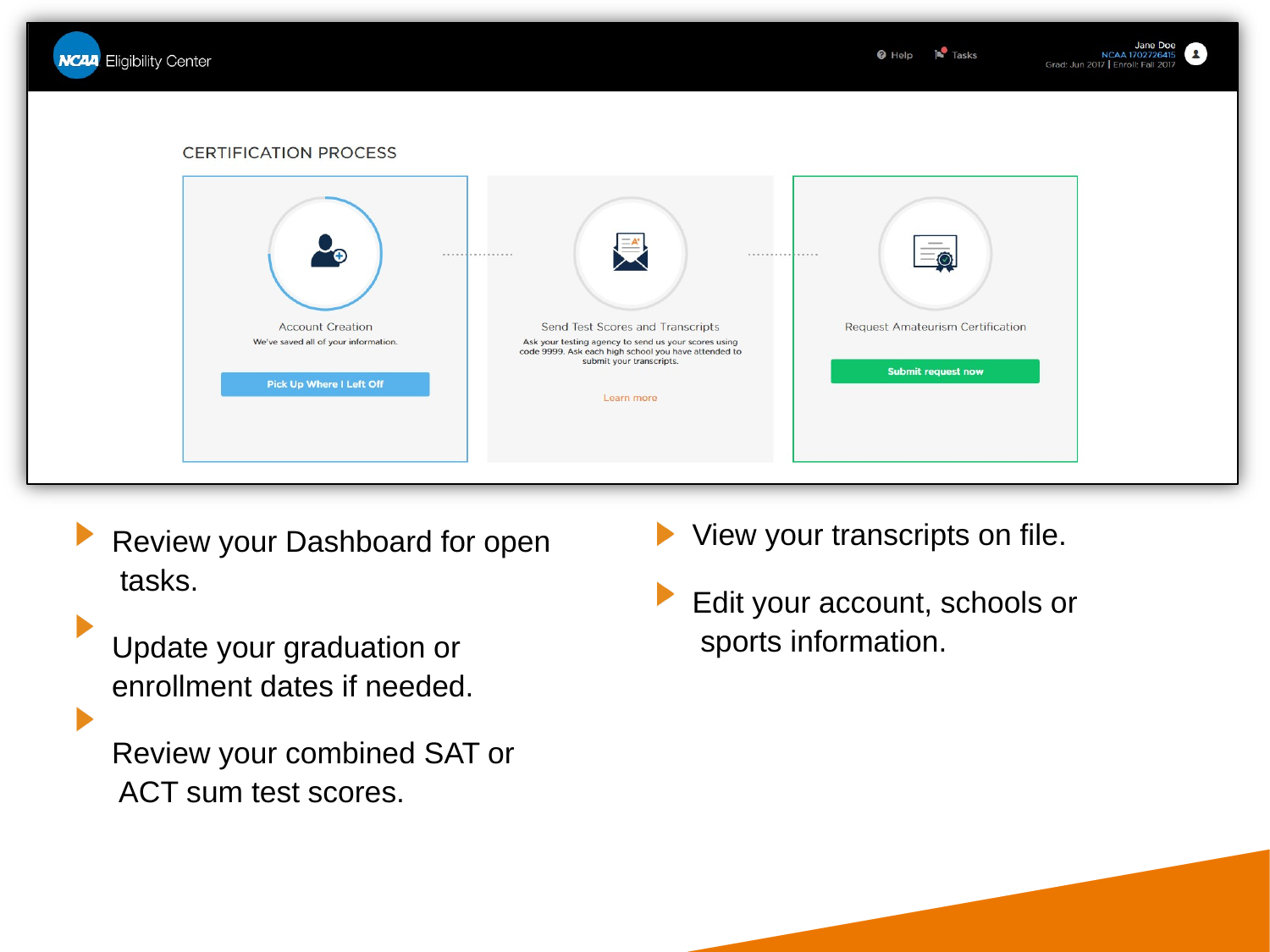

View your transcripts on file.
Edit your account, schools or  sports information.
Review your Dashboard for open  tasks.
Update your graduation or  enrollment dates if needed.
Review your combined SAT or  ACT sum test scores.